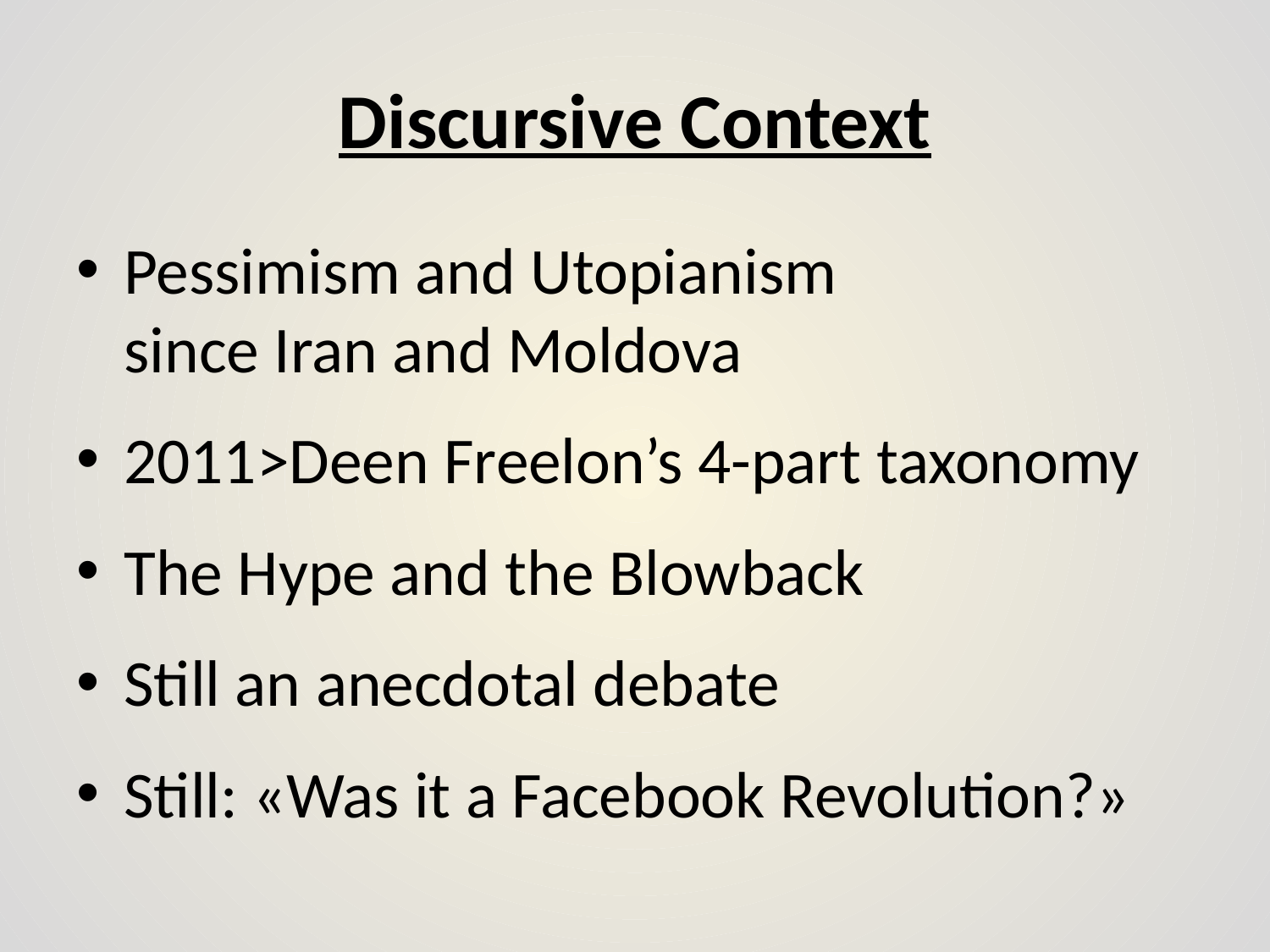

# Discursive Context
Pessimism and Utopianism
since Iran and Moldova
2011>Deen Freelon’s 4-part taxonomy
The Hype and the Blowback
Still an anecdotal debate
Still: «Was it a Facebook Revolution?»